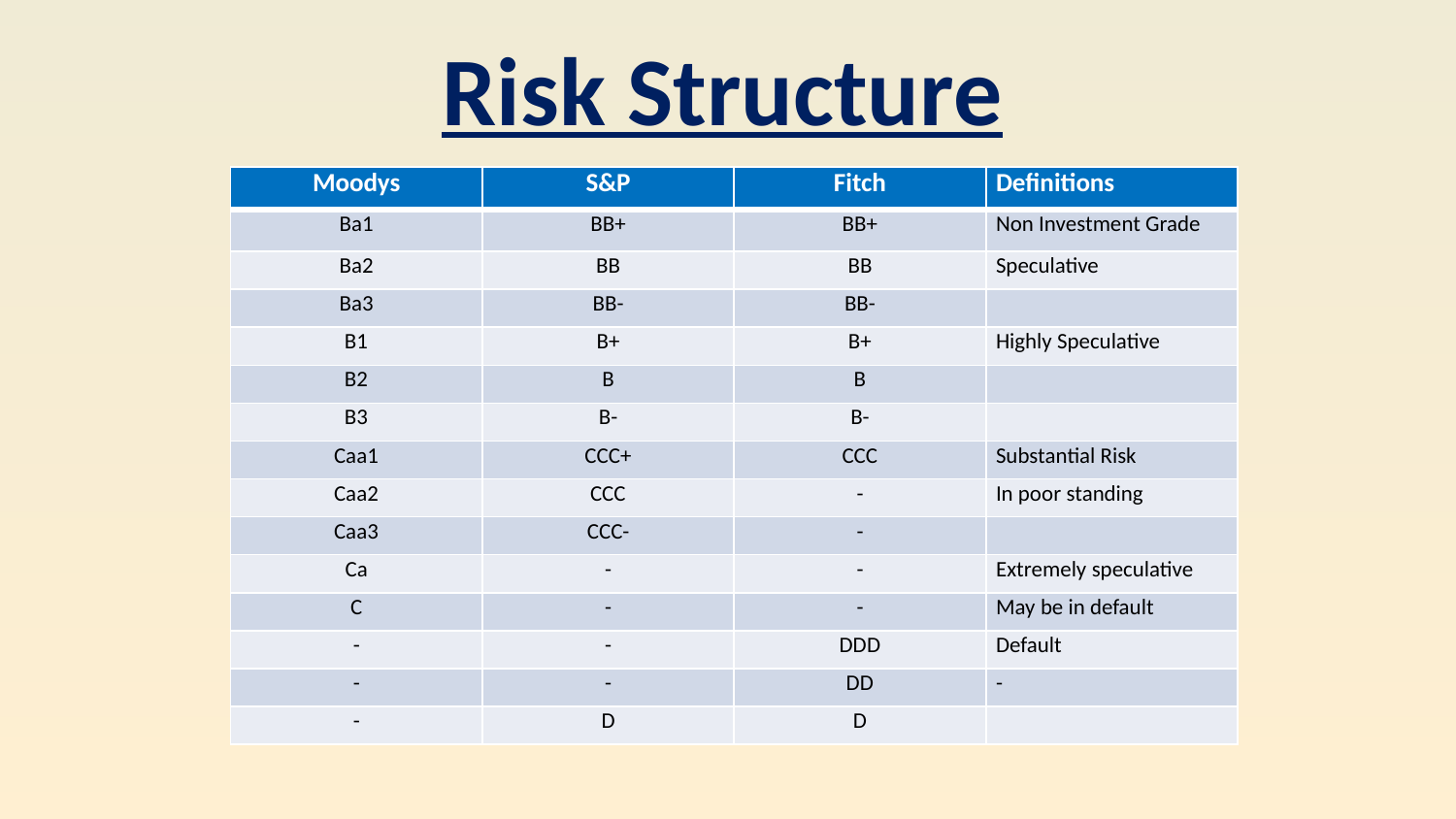

Risk Structure
| Moodys | S&P | Fitch | Definitions |
| --- | --- | --- | --- |
| Ba1 | BB+ | BB+ | Non Investment Grade |
| Ba2 | BB | BB | Speculative |
| Ba3 | BB- | BB- |  |
| B1 | B+ | B+ | Highly Speculative |
| B2 | B | B |  |
| B3 | B- | B- |  |
| Caa1 | CCC+ | CCC | Substantial Risk |
| Caa2 | CCC | - | In poor standing |
| Caa3 | CCC- | - |  |
| Ca | - | - | Extremely speculative |
| C | - | - | May be in default |
| - | - | DDD | Default |
| - | - | DD | - |
| - | D | D |  |